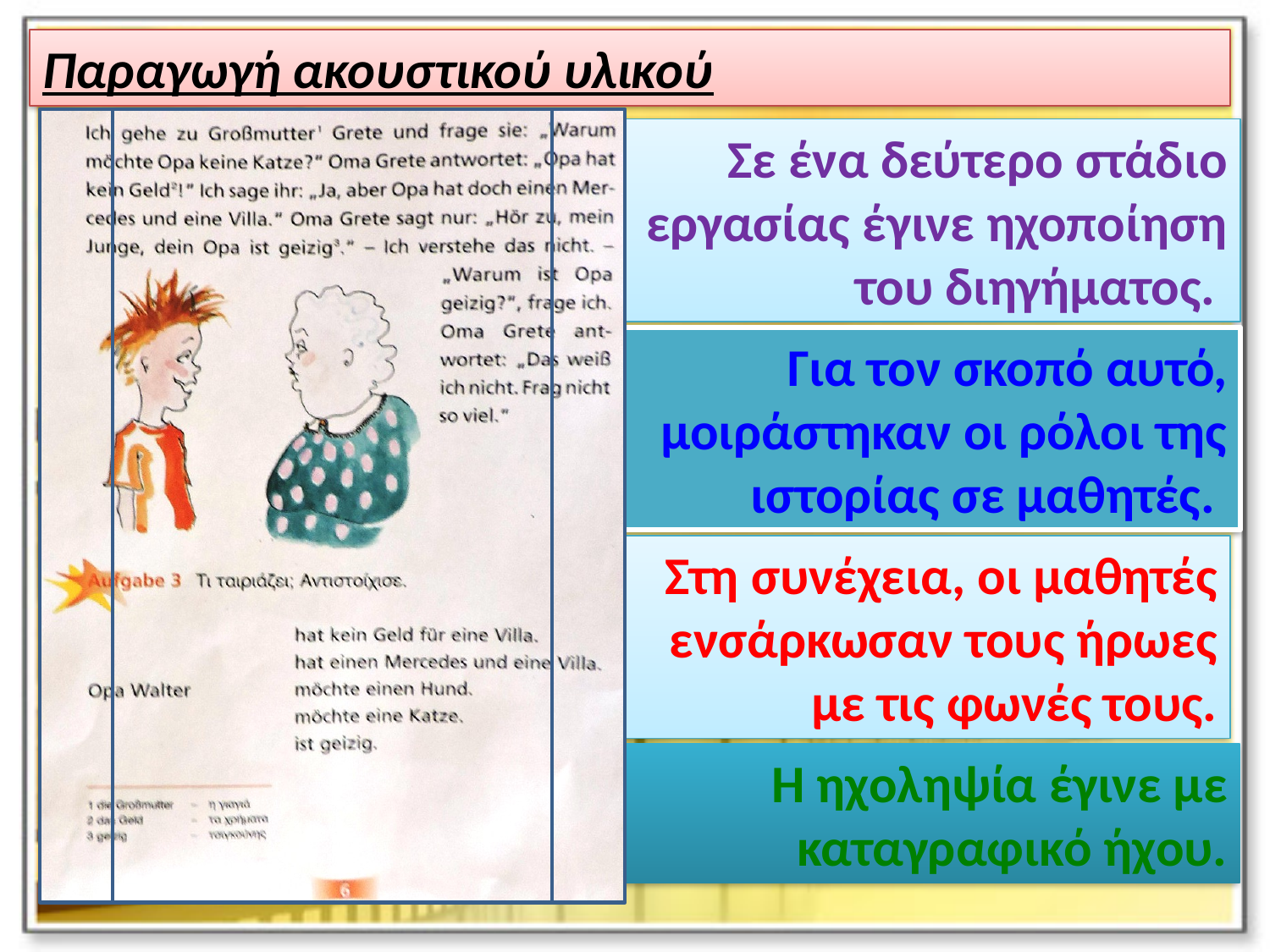

Παραγωγή ακουστικού υλικού

Σε ένα δεύτερο στάδιο εργασίας έγινε ηχοποίηση του διηγήματος.
Για τον σκοπό αυτό, μοιράστηκαν οι ρόλοι της ιστορίας σε μαθητές.
Στη συνέχεια, οι μαθητές ενσάρκωσαν τους ήρωες με τις φωνές τους.
Η ηχοληψία έγινε με καταγραφικό ήχου.